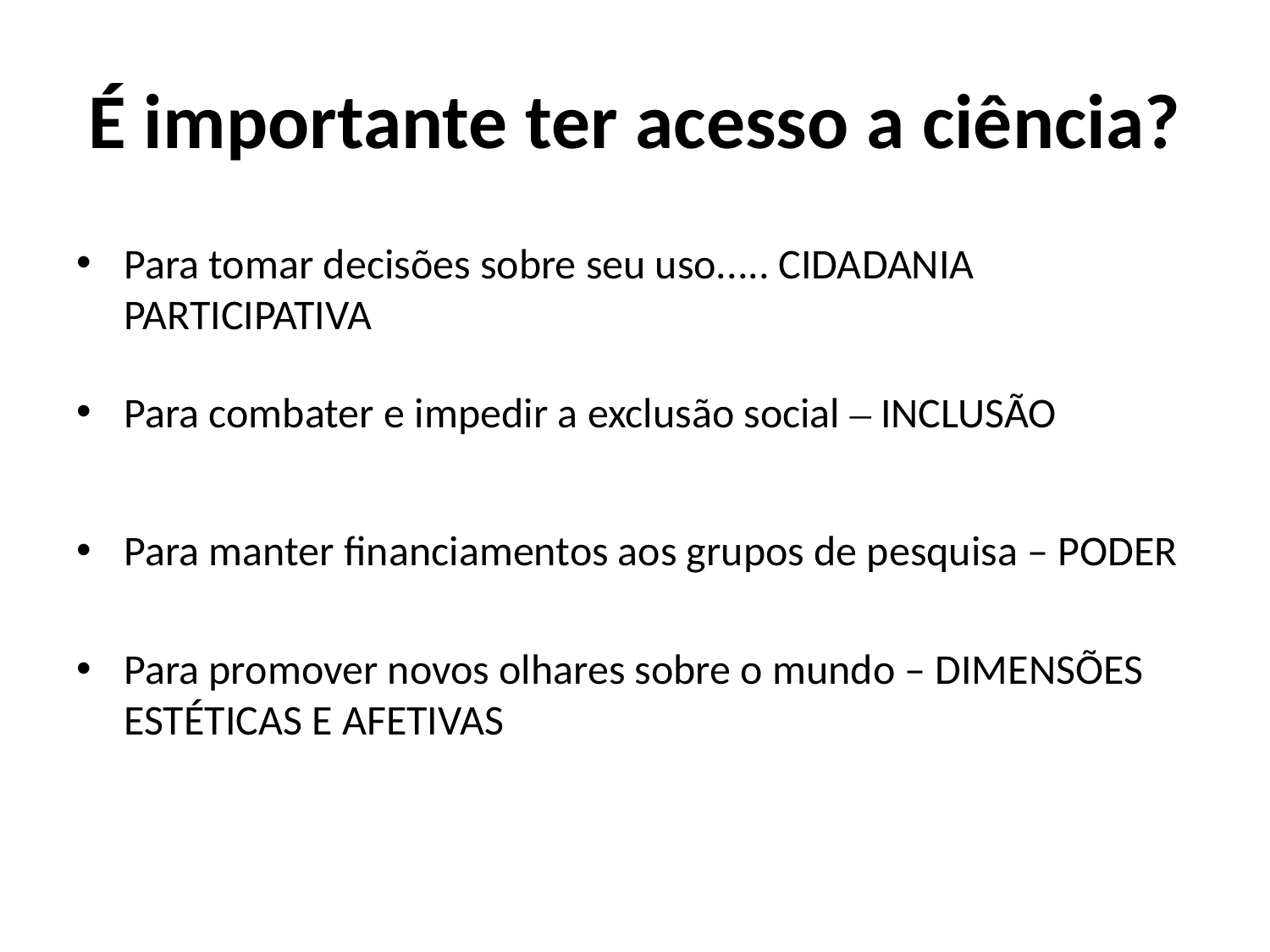

# É importante ter acesso a ciência?
Para tomar decisões sobre seu uso..... CIDADANIA PARTICIPATIVA

Para combater e impedir a exclusão social – INCLUSÃO

Para manter financiamentos aos grupos de pesquisa – PODER

Para promover novos olhares sobre o mundo – DIMENSÕES ESTÉTICAS E AFETIVAS